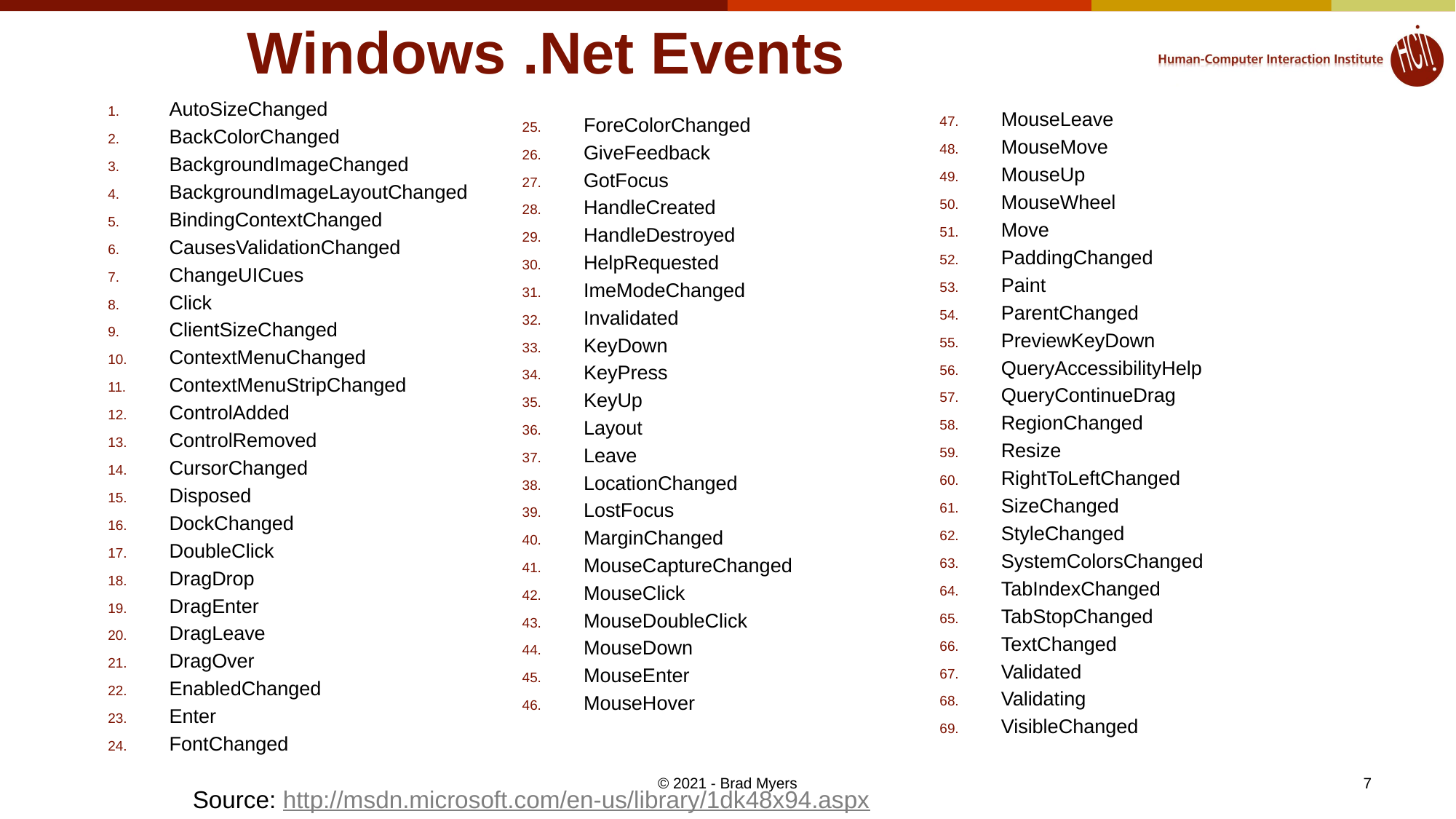

# Windows .Net Events
AutoSizeChanged
BackColorChanged
BackgroundImageChanged
BackgroundImageLayoutChanged
BindingContextChanged
CausesValidationChanged
ChangeUICues
Click
ClientSizeChanged
ContextMenuChanged
ContextMenuStripChanged
ControlAdded
ControlRemoved
CursorChanged
Disposed
DockChanged
DoubleClick
DragDrop
DragEnter
DragLeave
DragOver
EnabledChanged
Enter
FontChanged
MouseLeave
MouseMove
MouseUp
MouseWheel
Move
PaddingChanged
Paint
ParentChanged
PreviewKeyDown
QueryAccessibilityHelp
QueryContinueDrag
RegionChanged
Resize
RightToLeftChanged
SizeChanged
StyleChanged
SystemColorsChanged
TabIndexChanged
TabStopChanged
TextChanged
Validated
Validating
VisibleChanged

ForeColorChanged
GiveFeedback
GotFocus
HandleCreated
HandleDestroyed
HelpRequested
ImeModeChanged
Invalidated
KeyDown
KeyPress
KeyUp
Layout
Leave
LocationChanged
LostFocus
MarginChanged
MouseCaptureChanged
MouseClick
MouseDoubleClick
MouseDown
MouseEnter
MouseHover

© 2021 - Brad Myers
7
Source: http://msdn.microsoft.com/en-us/library/1dk48x94.aspx